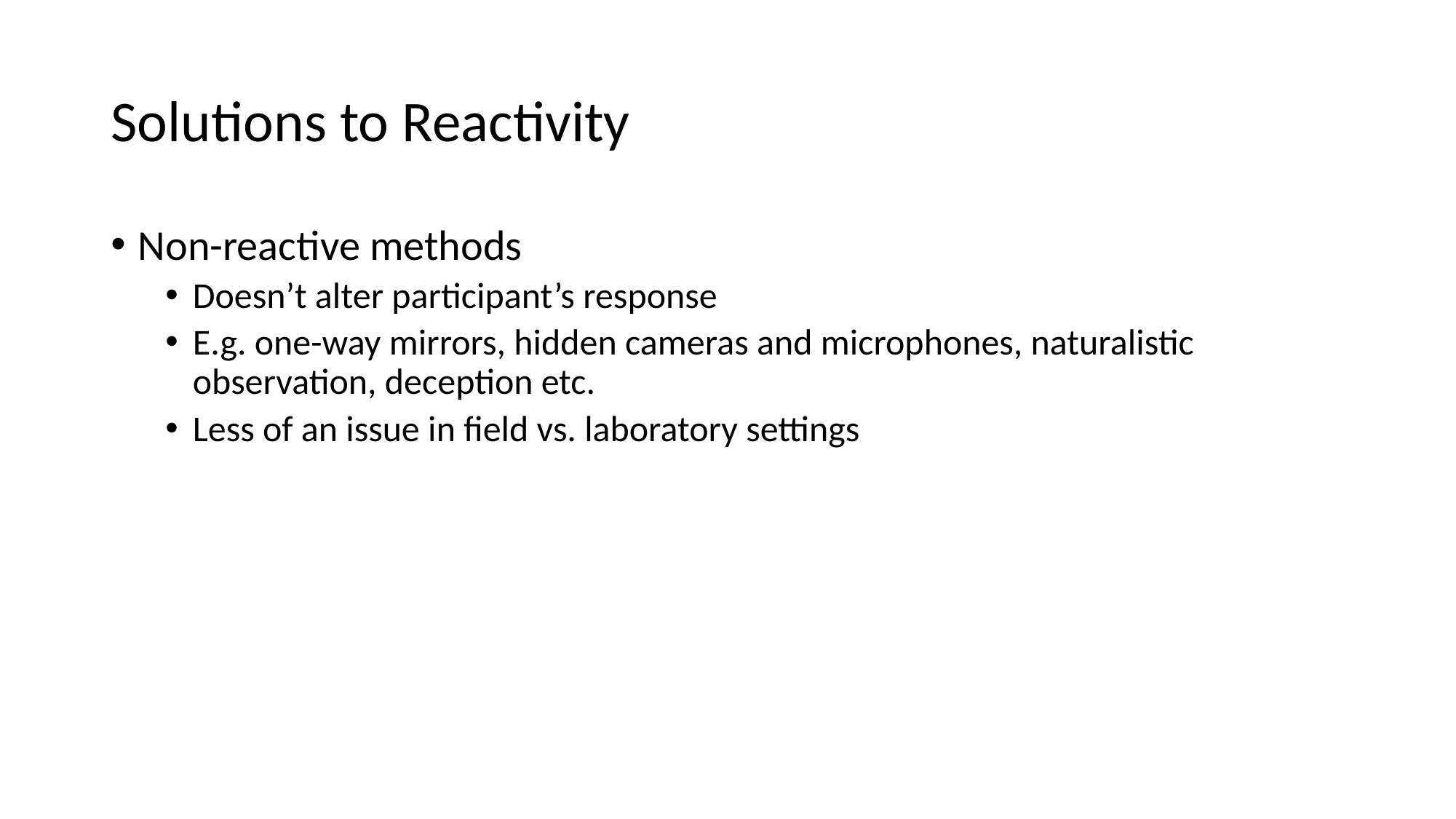

# Solutions to Reactivity
Non-reactive methods
Doesn’t alter participant’s response
E.g. one-way mirrors, hidden cameras and microphones, naturalistic observation, deception etc.
Less of an issue in field vs. laboratory settings